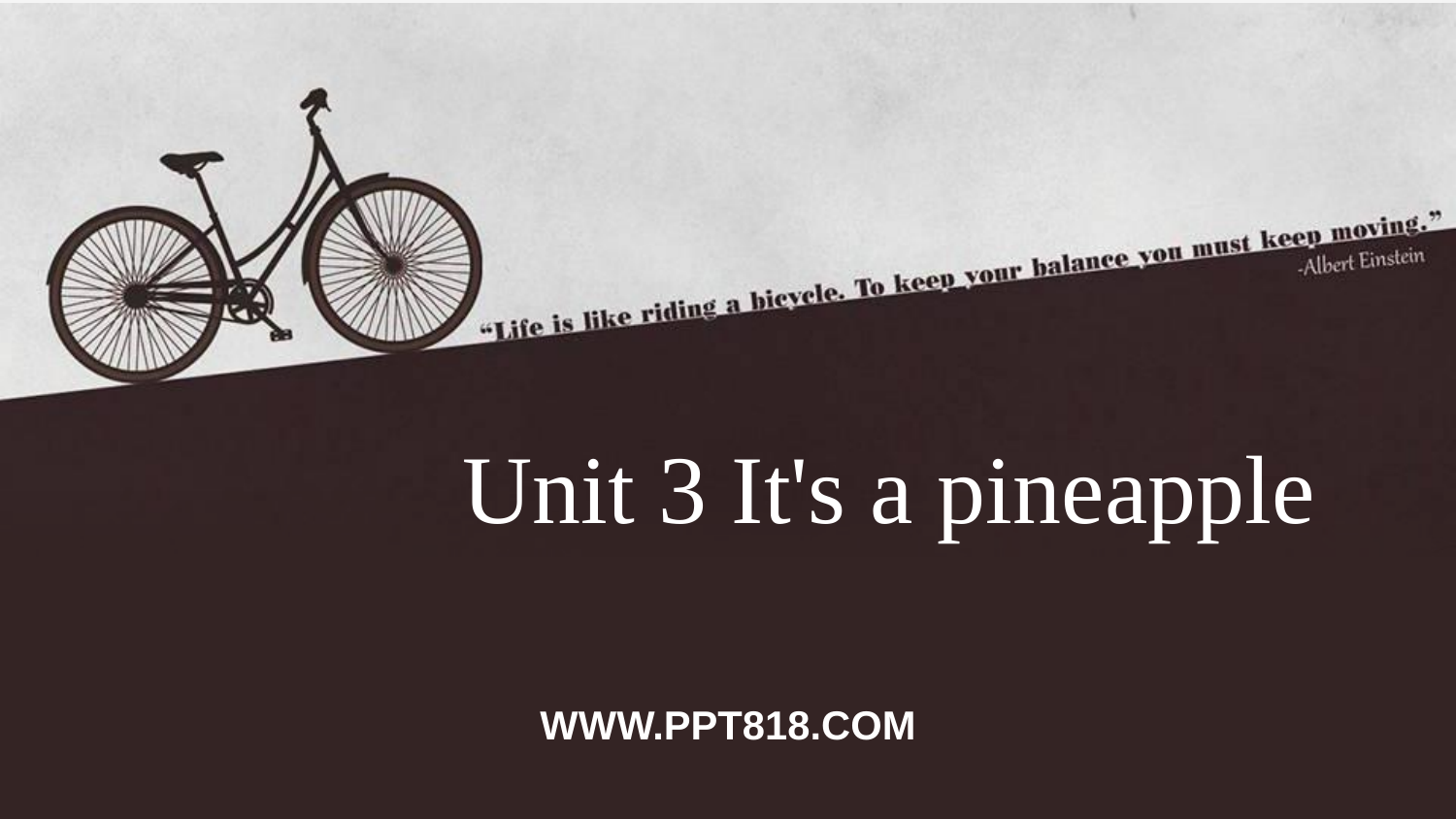

# Unit 3 It's a pineapple
WWW.PPT818.COM